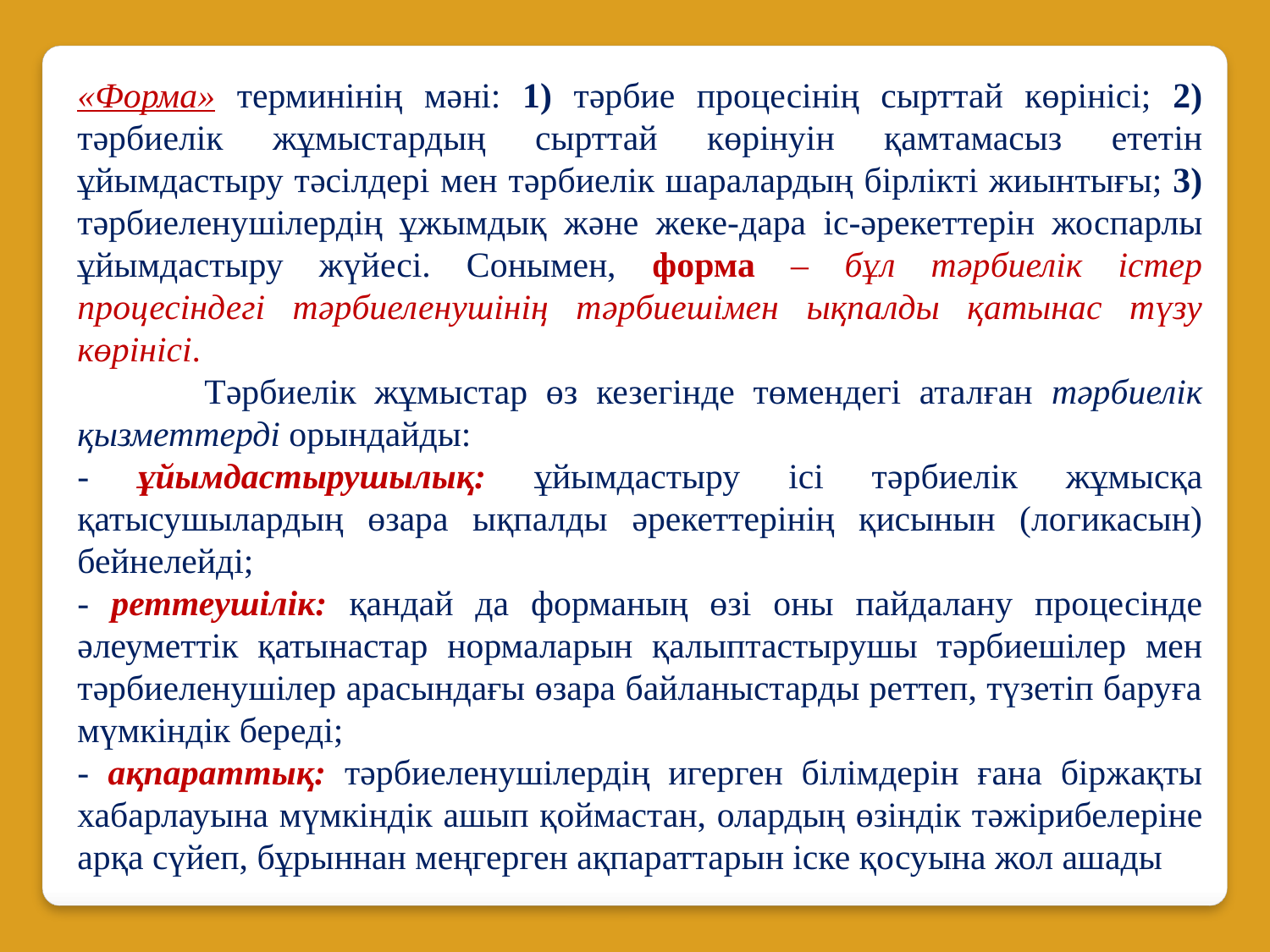

«Форма» терминінің мəні: 1) тəрбие процесінің сырттай көрінісі; 2) тəрбиелік жұмыстардың сырттай көрінуін қамтамасыз ететін ұйымдастыру тəсілдері мен тəрбиелік шаралардың бірлікті жиынтығы; 3) тəрбиеленушілердің ұжымдық жəне жеке-дара іс-əрекеттерін жоспарлы ұйымдастыру жүйесі. Сонымен, форма – бұл тəрбиелік істер процесіндегі тəрбиеленушінің тəрбиешімен ықпалды қатынас түзу көрінісі.
	Тəрбиелік жұмыстар өз кезегінде төмендегі аталған тəрбиелік қызметтерді орындайды:
- ұйымдастырушылық: ұйымдастыру ісі тəрбиелік жұмысқа қатысушылардың өзара ықпалды əрекеттерінің қисынын (логикасын) бейнелейді;
- реттеушілік: қандай да форманың өзі оны пайдалану процесінде əлеуметтік қатынастар нормаларын қалыптастырушы тəрбиешілер мен тəрбиеленушілер арасындағы өзара байланыстарды реттеп, түзетіп баруға мүмкіндік береді;
- ақпараттық: тəрбиеленушілердің игерген білімдерін ғана біржақты хабарлауына мүмкіндік ашып қоймастан, олардың өзіндік тəжірибелеріне арқа сүйеп, бұрыннан меңгерген ақпараттарын іске қосуына жол ашады